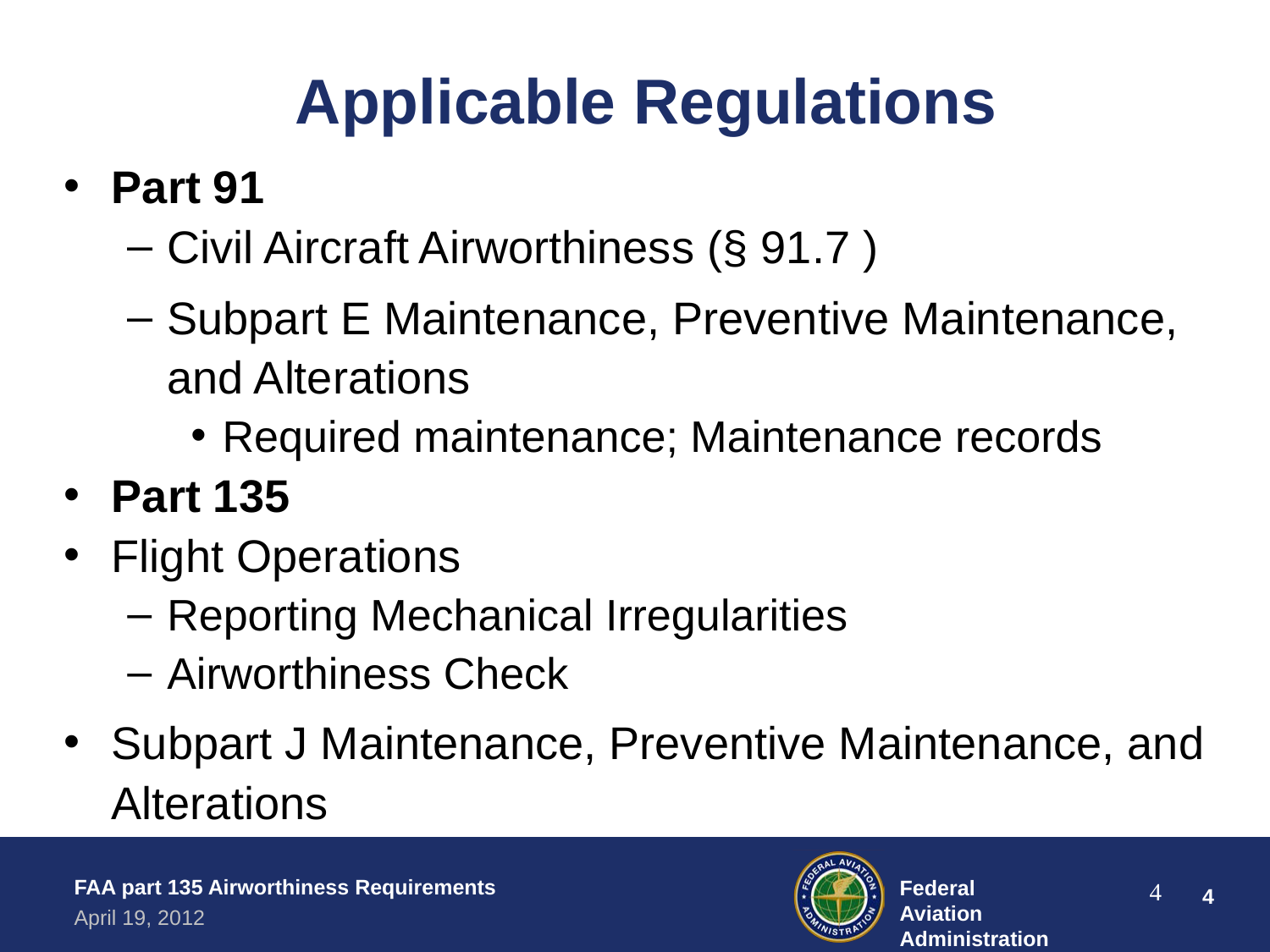

# Applicable Regulations
Part 91
Civil Aircraft Airworthiness (§ 91.7 )
Subpart E Maintenance, Preventive Maintenance, and Alterations
Required maintenance; Maintenance records
Part 135
Flight Operations
Reporting Mechanical Irregularities
Airworthiness Check
Subpart J Maintenance, Preventive Maintenance, and Alterations
FAA part 135 Airworthiness Requirements
April 19, 2012
Federal Aviation Administration
4
4